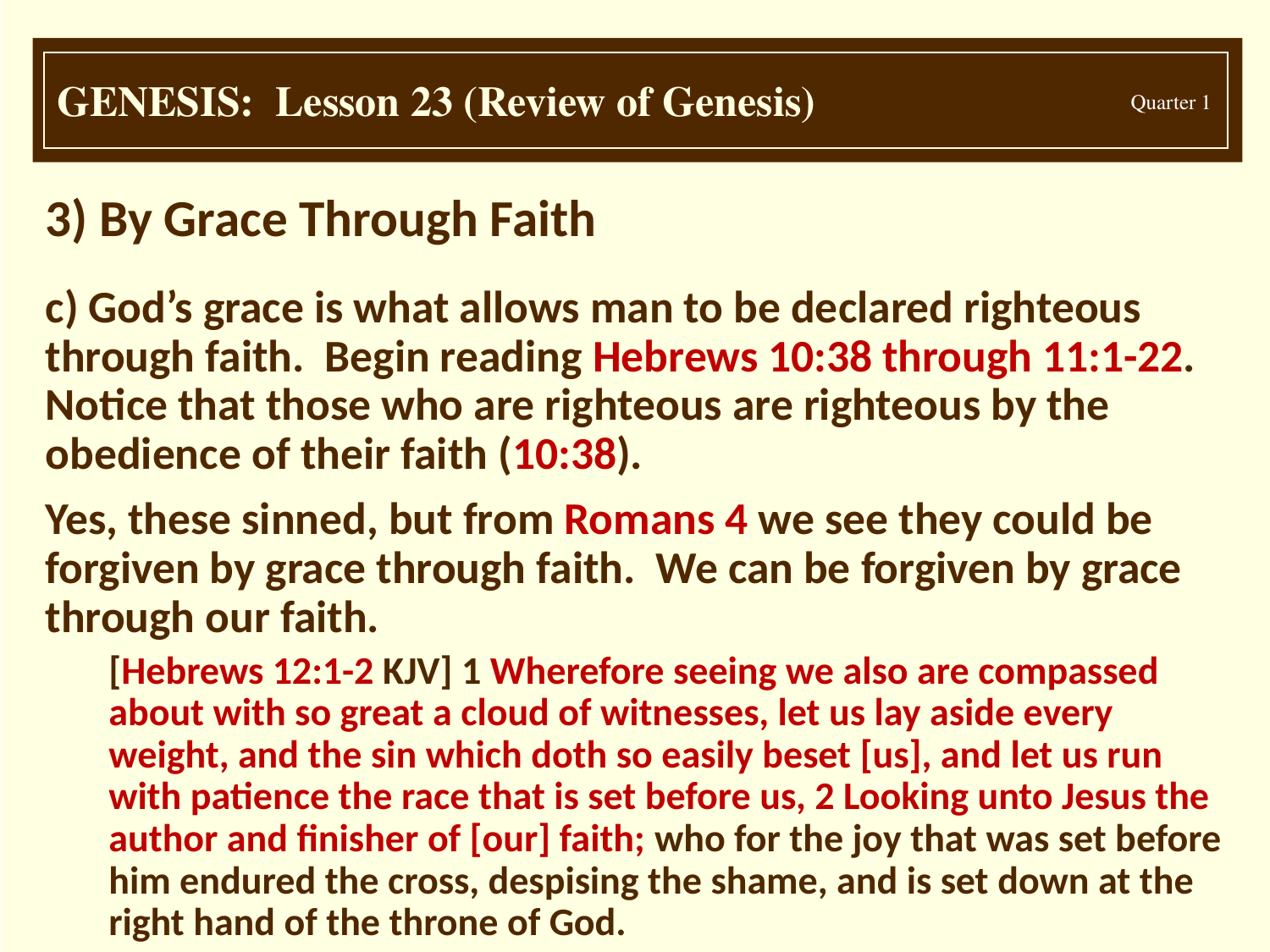

3) By Grace Through Faith

c) God’s grace is what allows man to be declared righteous through faith.  Begin reading Hebrews 10:38 through 11:1-22.  Notice that those who are righteous are righteous by the obedience of their faith (10:38).
Yes, these sinned, but from Romans 4 we see they could be forgiven by grace through faith.  We can be forgiven by grace through our faith.
[Hebrews 12:1-2 KJV] 1 Wherefore seeing we also are compassed about with so great a cloud of witnesses, let us lay aside every weight, and the sin which doth so easily beset [us], and let us run with patience the race that is set before us, 2 Looking unto Jesus the author and finisher of [our] faith; who for the joy that was set before him endured the cross, despising the shame, and is set down at the right hand of the throne of God.